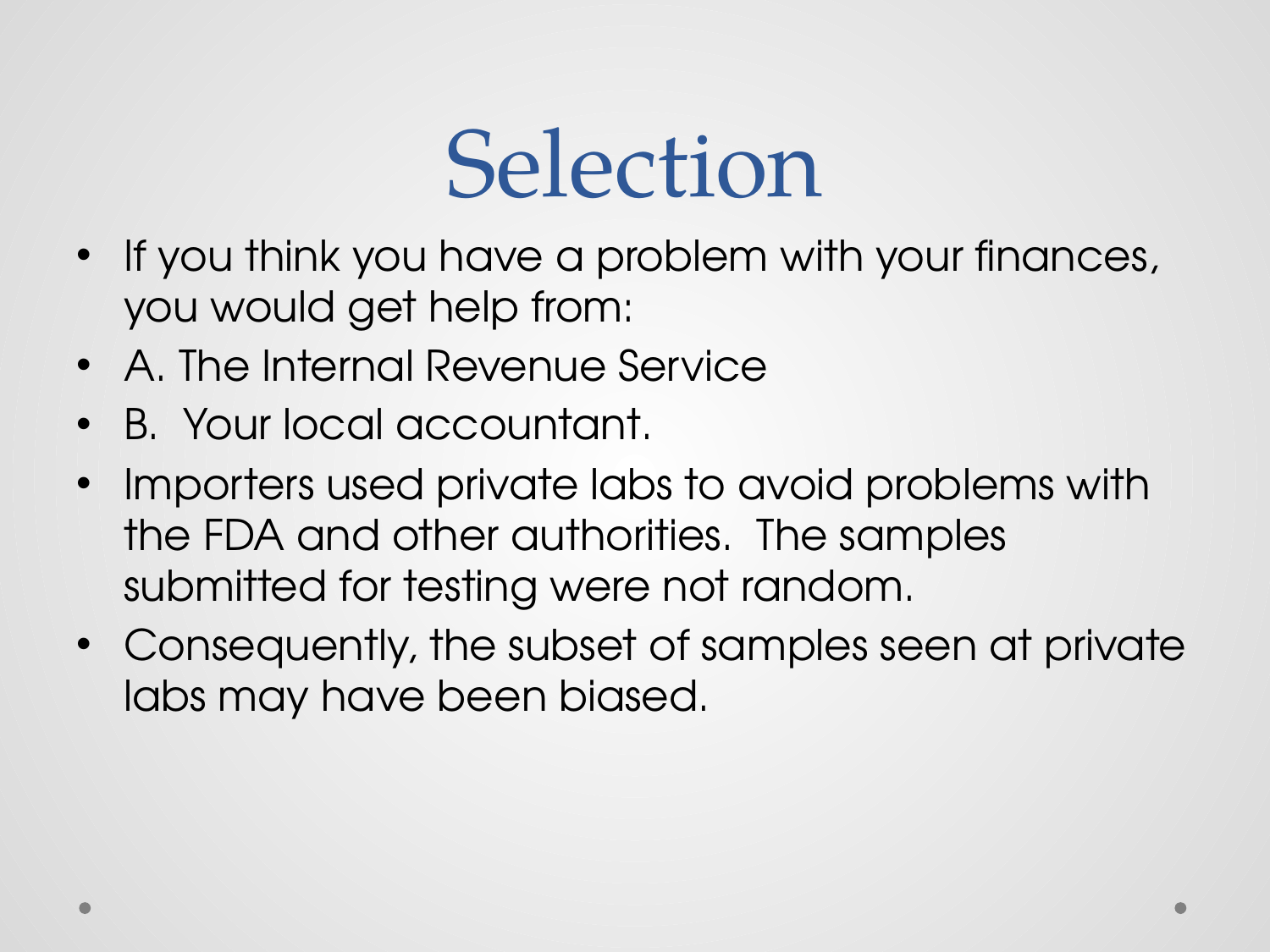

# Selection
If you think you have a problem with your finances, you would get help from:
A. The Internal Revenue Service
B.  Your local accountant.
Importers used private labs to avoid problems with the FDA and other authorities.  The samples submitted for testing were not random.
Consequently, the subset of samples seen at private labs may have been biased.